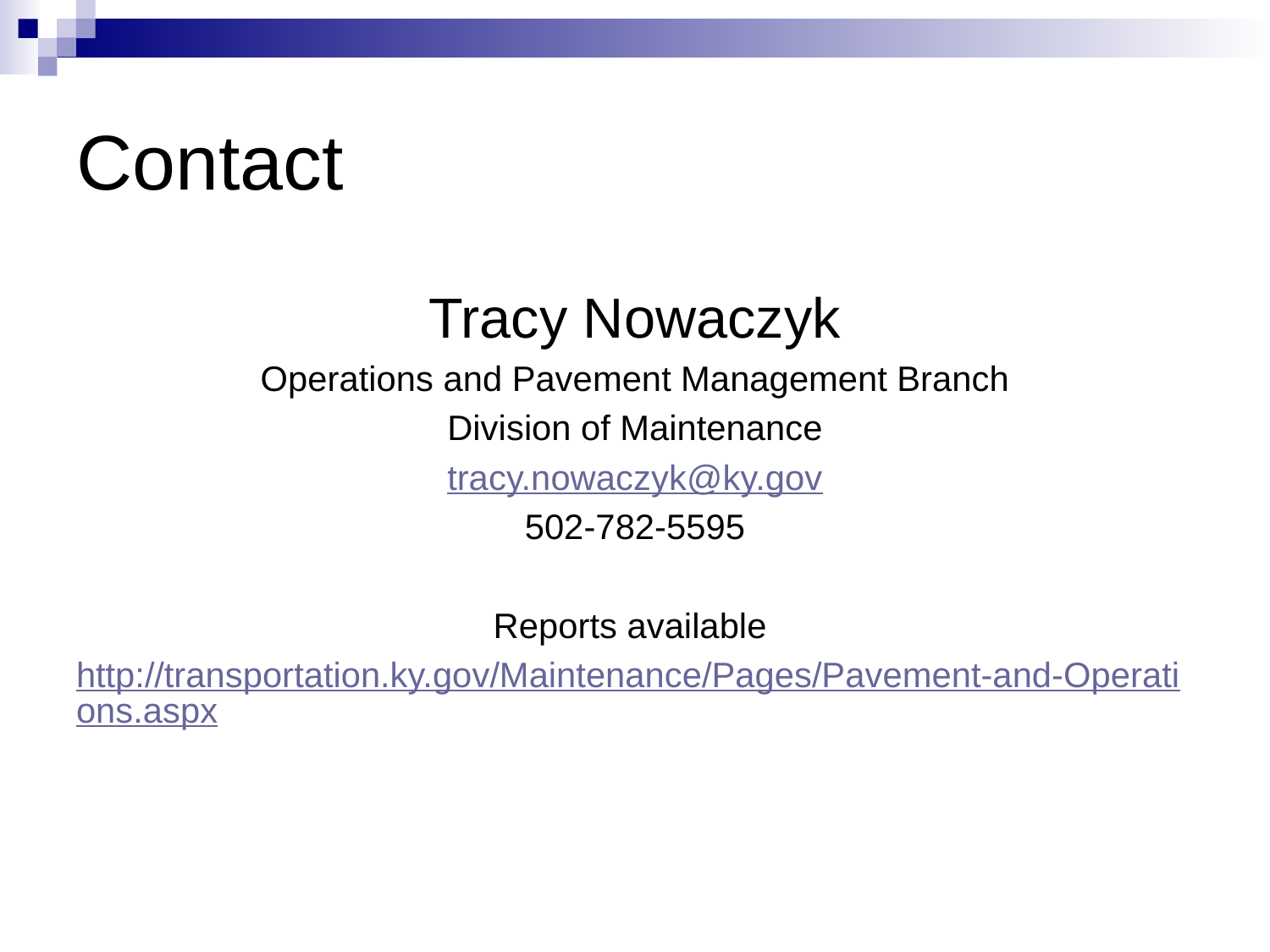

# Contact
Tracy Nowaczyk
Operations and Pavement Management Branch
Division of Maintenance
tracy.nowaczyk@ky.gov
502-782-5595

Reports available
http://transportation.ky.gov/Maintenance/Pages/Pavement-and-Operations.aspx